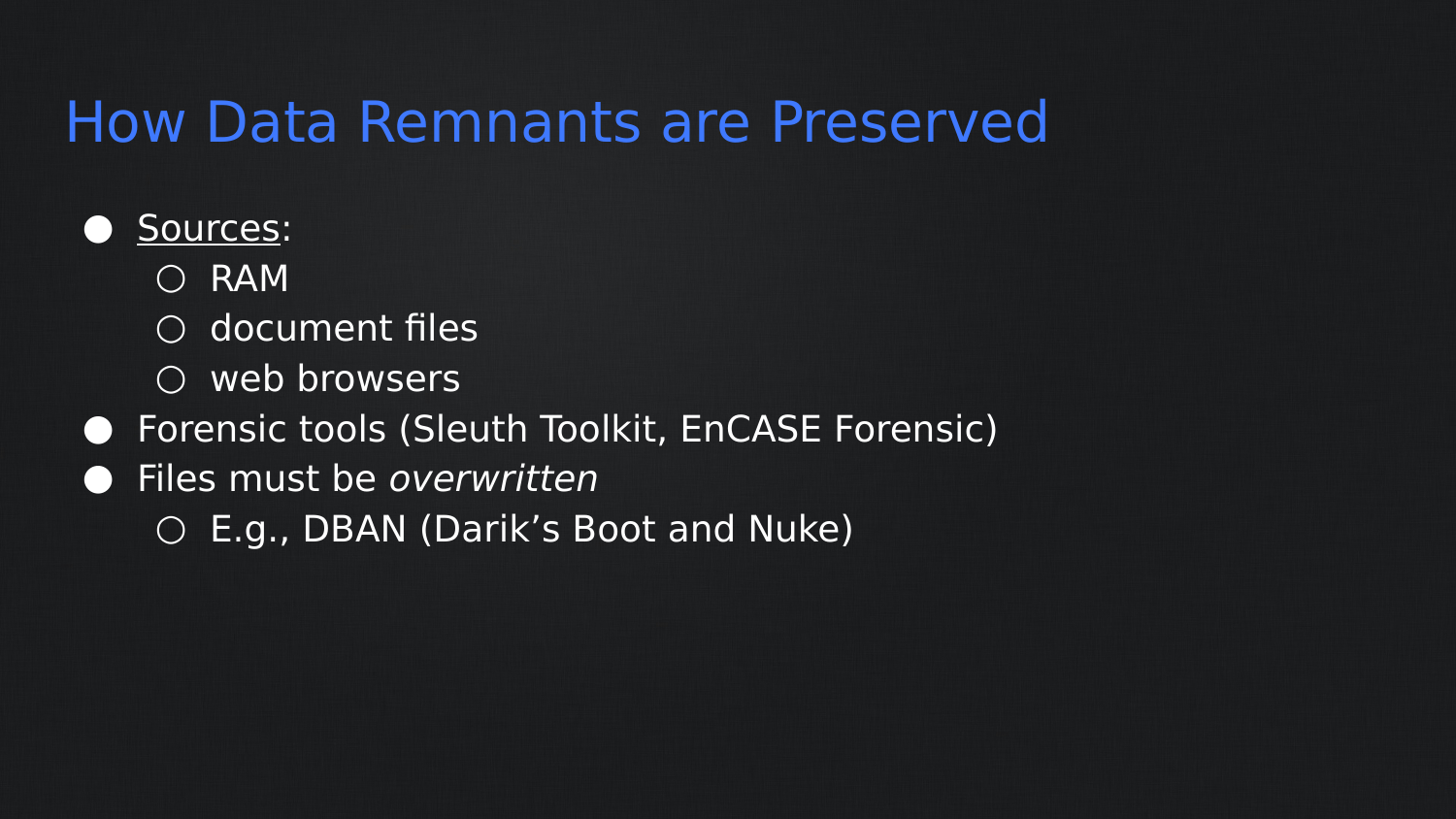

# How Data Remnants are Preserved
Sources:
RAM
document files
web browsers
Forensic tools (Sleuth Toolkit, EnCASE Forensic)
Files must be overwritten
E.g., DBAN (Darik’s Boot and Nuke)